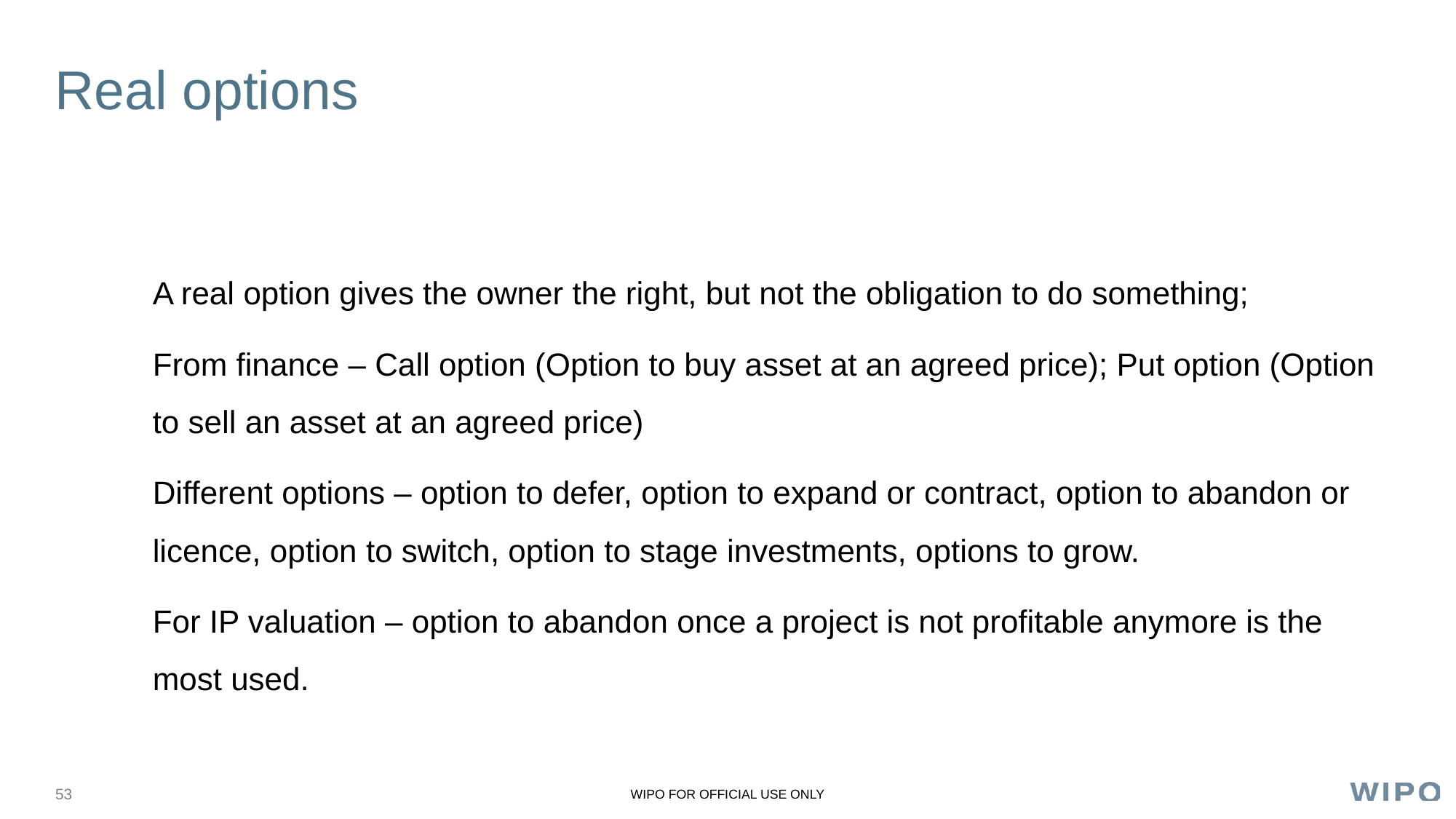

# Real options
A real option gives the owner the right, but not the obligation to do something;
From finance – Call option (Option to buy asset at an agreed price); Put option (Option to sell an asset at an agreed price)
Different options – option to defer, option to expand or contract, option to abandon or licence, option to switch, option to stage investments, options to grow.
For IP valuation – option to abandon once a project is not profitable anymore is the most used.